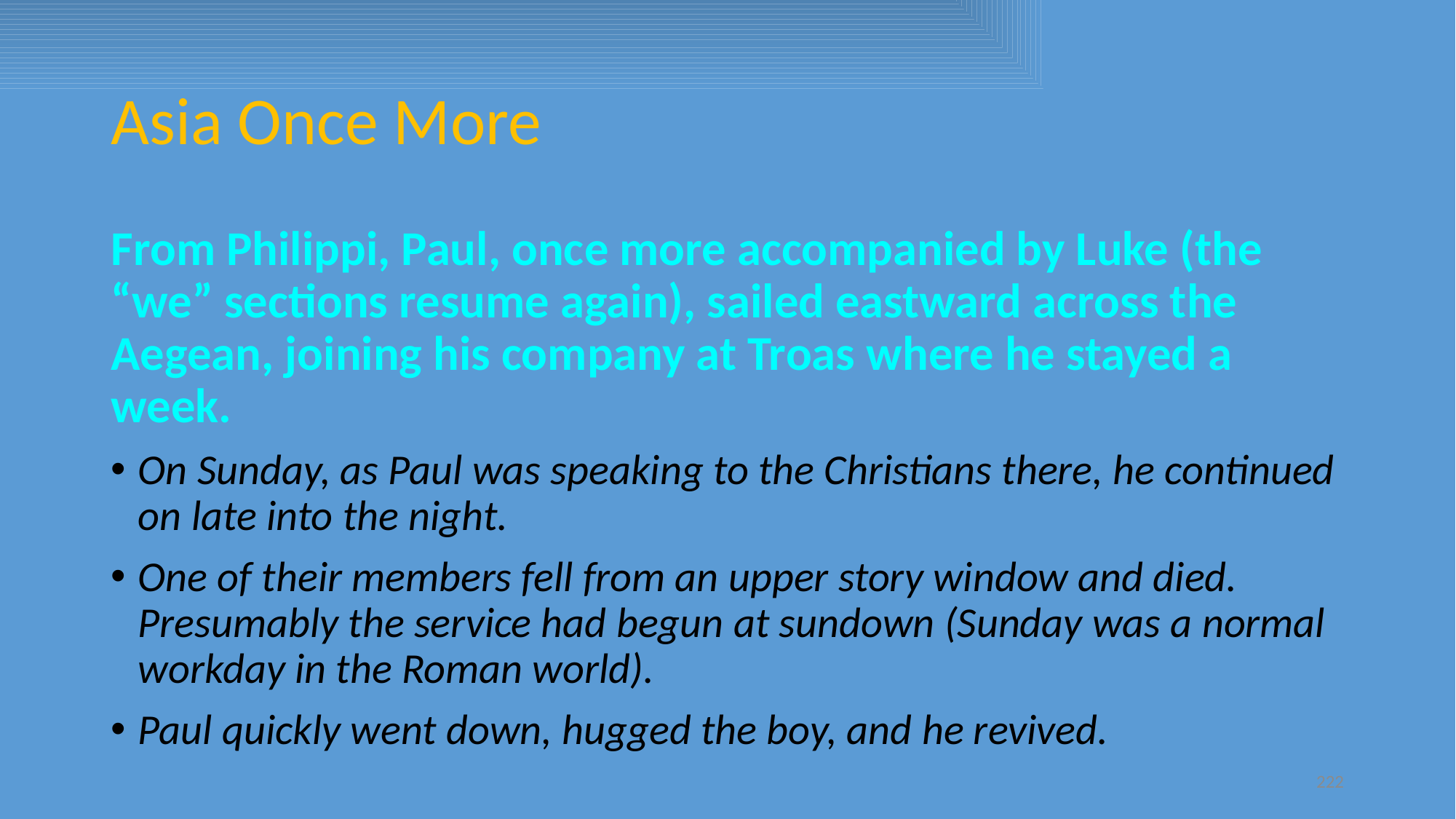

# Asia Once More
From Philippi, Paul, once more accompanied by Luke (the “we” sections resume again), sailed eastward across the Aegean, joining his company at Troas where he stayed a week.
On Sunday, as Paul was speaking to the Christians there, he continued on late into the night.
One of their members fell from an upper story window and died. Presumably the service had begun at sundown (Sunday was a normal workday in the Roman world).
Paul quickly went down, hugged the boy, and he revived.
222